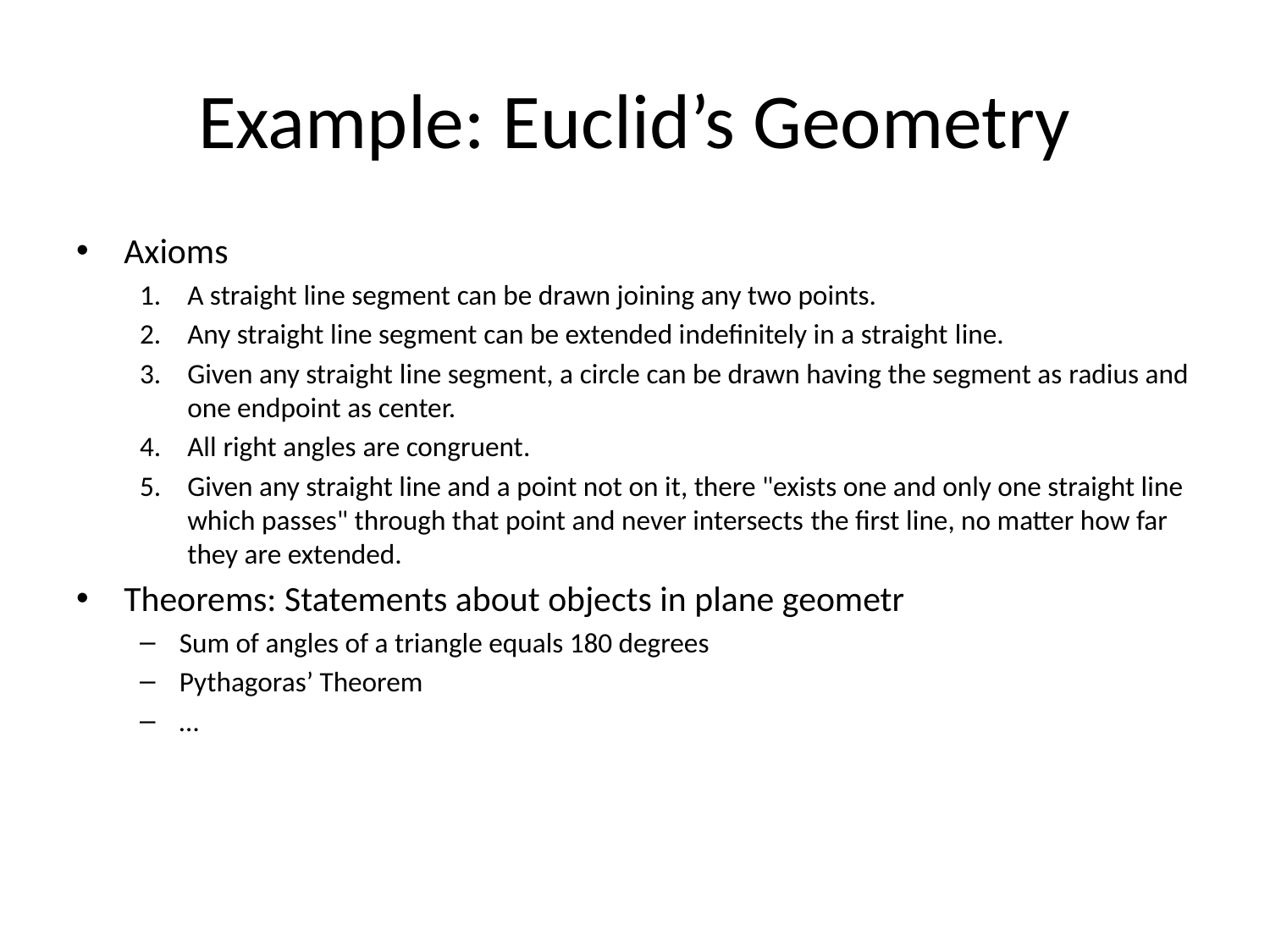

# Example: Euclid’s Geometry
Axioms
A straight line segment can be drawn joining any two points.
Any straight line segment can be extended indefinitely in a straight line.
Given any straight line segment, a circle can be drawn having the segment as radius and one endpoint as center.
All right angles are congruent.
Given any straight line and a point not on it, there "exists one and only one straight line which passes" through that point and never intersects the first line, no matter how far they are extended.
Theorems: Statements about objects in plane geometr
Sum of angles of a triangle equals 180 degrees
Pythagoras’ Theorem
…